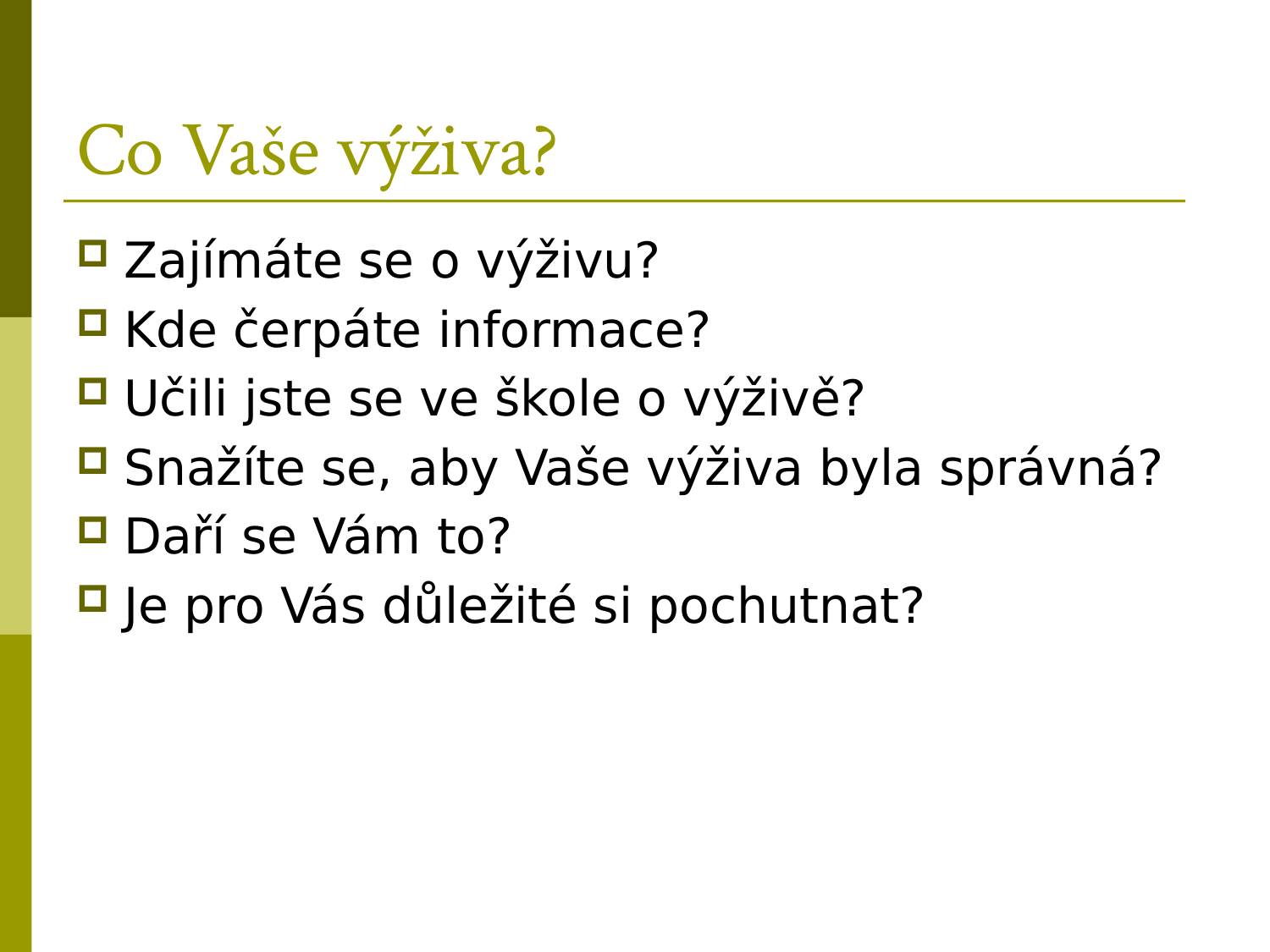

# Co Vaše výživa?
Zajímáte se o výživu?
Kde čerpáte informace?
Učili jste se ve škole o výživě?
Snažíte se, aby Vaše výživa byla správná?
Daří se Vám to?
Je pro Vás důležité si pochutnat?